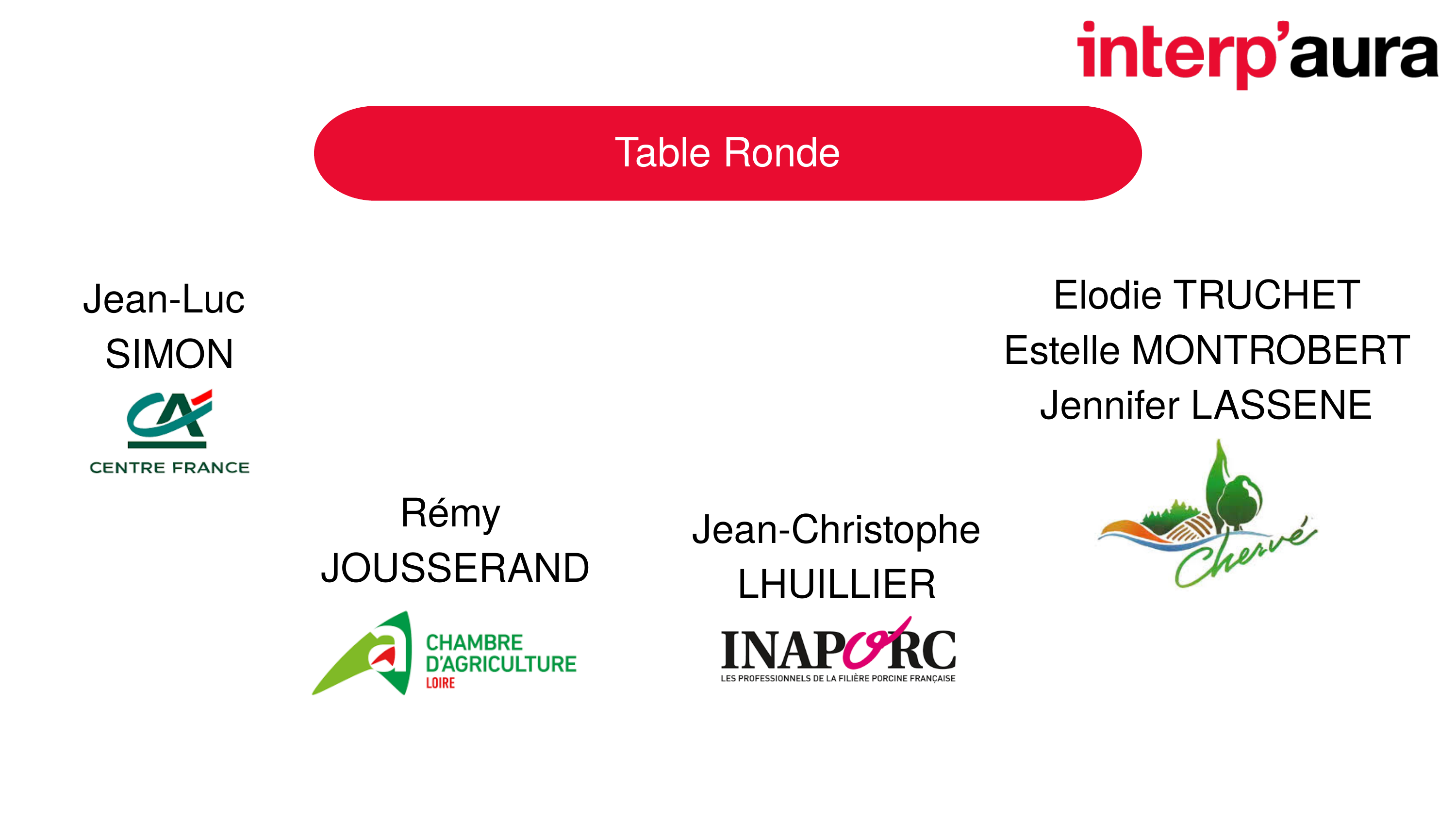

Table Ronde
Elodie TRUCHET
Estelle MONTROBERT
Jennifer LASSENE
Jean-Luc
SIMON

Rémy
JOUSSERAND
Jean-Christophe LHUILLIER